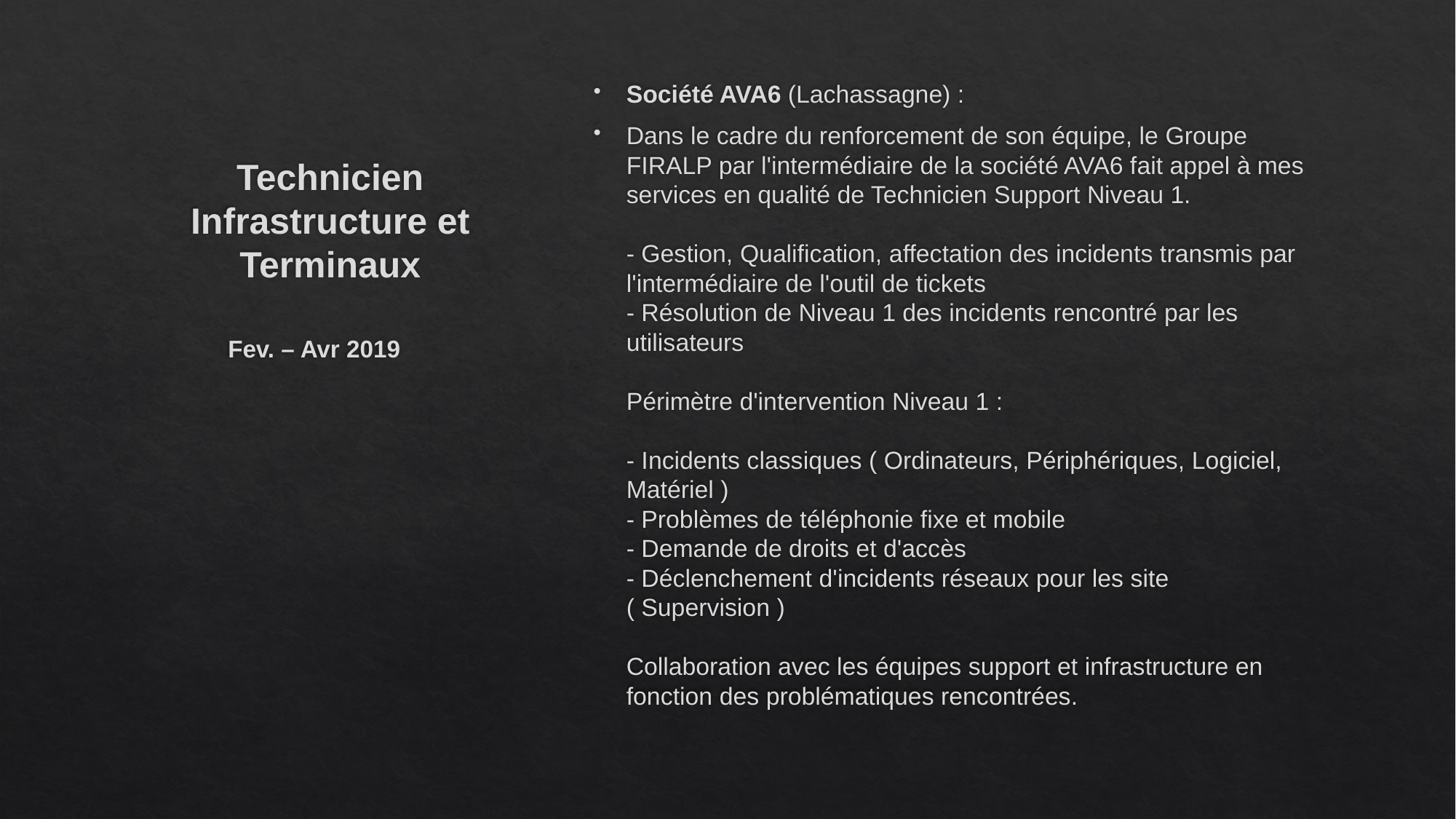

Société AVA6 (Lachassagne) :
Dans le cadre du renforcement de son équipe, le Groupe FIRALP par l'intermédiaire de la société AVA6 fait appel à mes services en qualité de Technicien Support Niveau 1.
- Gestion, Qualification, affectation des incidents transmis par l'intermédiaire de l'outil de tickets
- Résolution de Niveau 1 des incidents rencontré par les utilisateurs
Périmètre d'intervention Niveau 1 :
- Incidents classiques ( Ordinateurs, Périphériques, Logiciel, Matériel )
- Problèmes de téléphonie fixe et mobile
- Demande de droits et d'accès
- Déclenchement d'incidents réseaux pour les site ( Supervision )
Collaboration avec les équipes support et infrastructure en fonction des problématiques rencontrées.
# Technicien Infrastructure et Terminaux
Fev. – Avr 2019